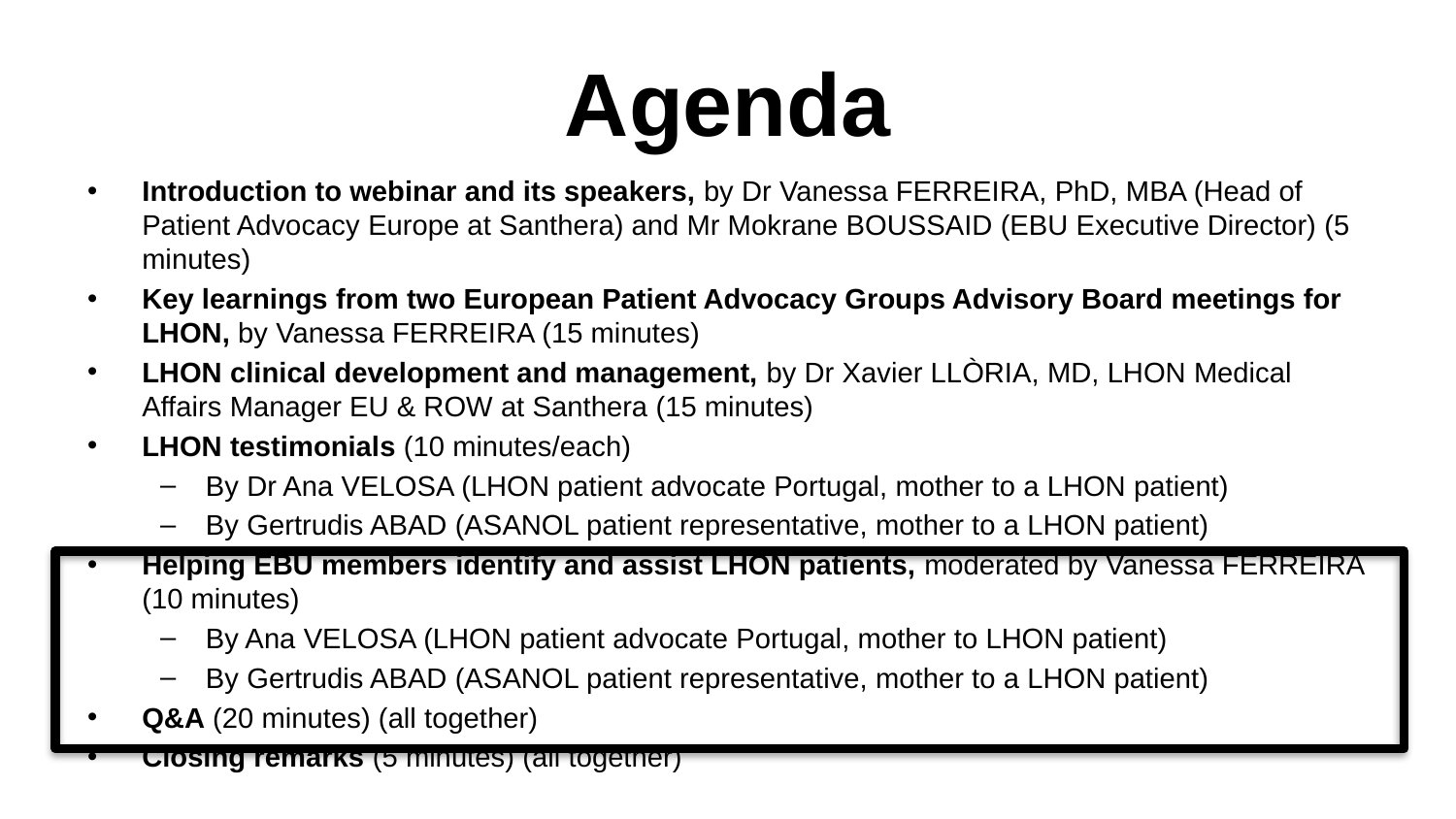

# Agenda
Introduction to webinar and its speakers, by Dr Vanessa FERREIRA, PhD, MBA (Head of Patient Advocacy Europe at Santhera) and Mr Mokrane BOUSSAID (EBU Executive Director) (5 minutes)
Key learnings from two European Patient Advocacy Groups Advisory Board meetings for LHON, by Vanessa FERREIRA (15 minutes)
LHON clinical development and management, by Dr Xavier LLÒRIA, MD, LHON Medical Affairs Manager EU & ROW at Santhera (15 minutes)
LHON testimonials (10 minutes/each)
By Dr Ana VELOSA (LHON patient advocate Portugal, mother to a LHON patient)
By Gertrudis ABAD (ASANOL patient representative, mother to a LHON patient)
Helping EBU members identify and assist LHON patients, moderated by Vanessa FERREIRA (10 minutes)
By Ana VELOSA (LHON patient advocate Portugal, mother to LHON patient)
By Gertrudis ABAD (ASANOL patient representative, mother to a LHON patient)
Q&A (20 minutes) (all together)
Closing remarks (5 minutes) (all together)